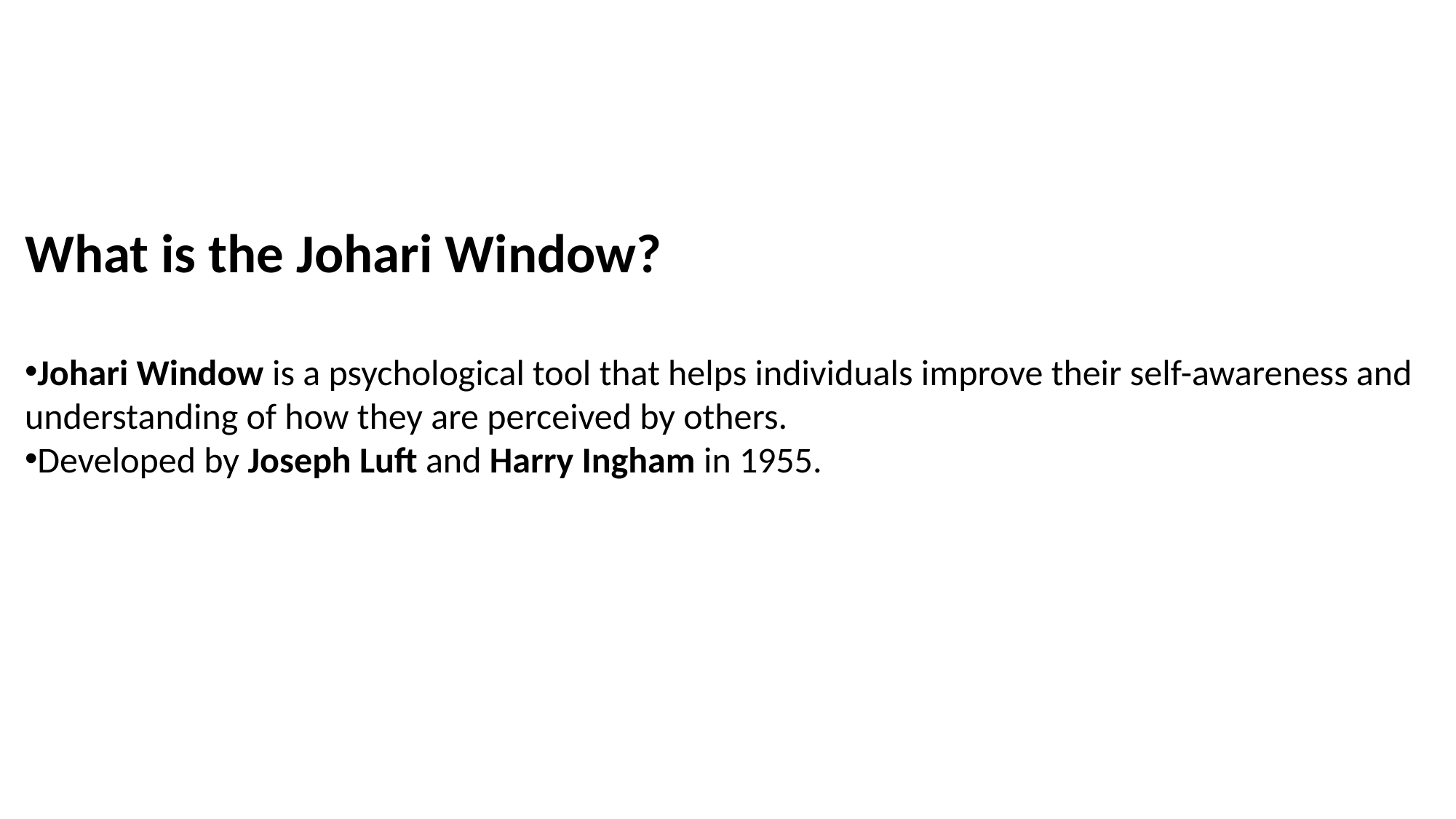

What is the Johari Window?

Johari Window is a psychological tool that helps individuals improve their self-awareness and understanding of how they are perceived by others.
Developed by Joseph Luft and Harry Ingham in 1955.